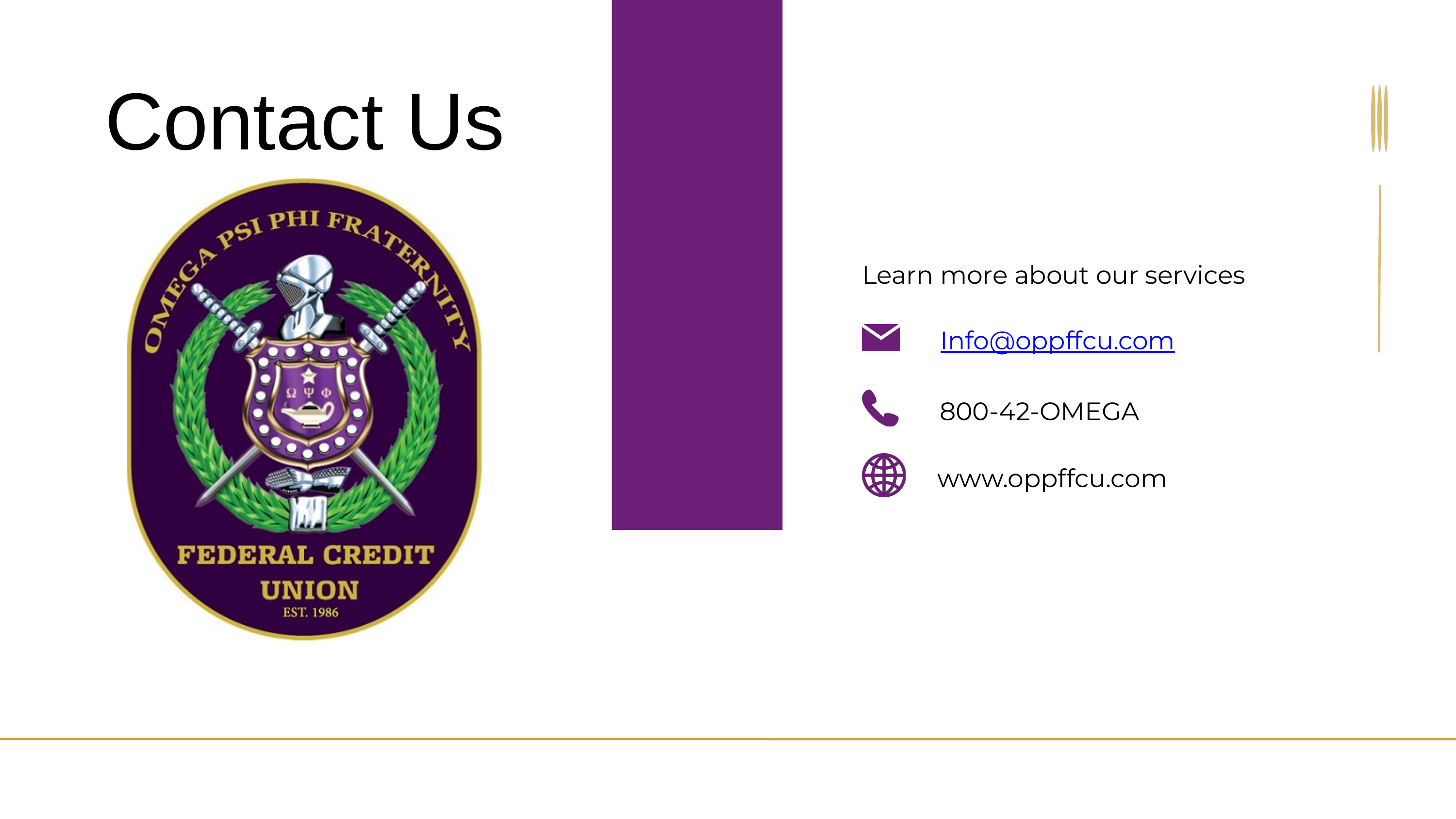

Contact Us

Learn more about our services

Info@oppffcu.com

800-42-OMEGA

www.oppffcu.com